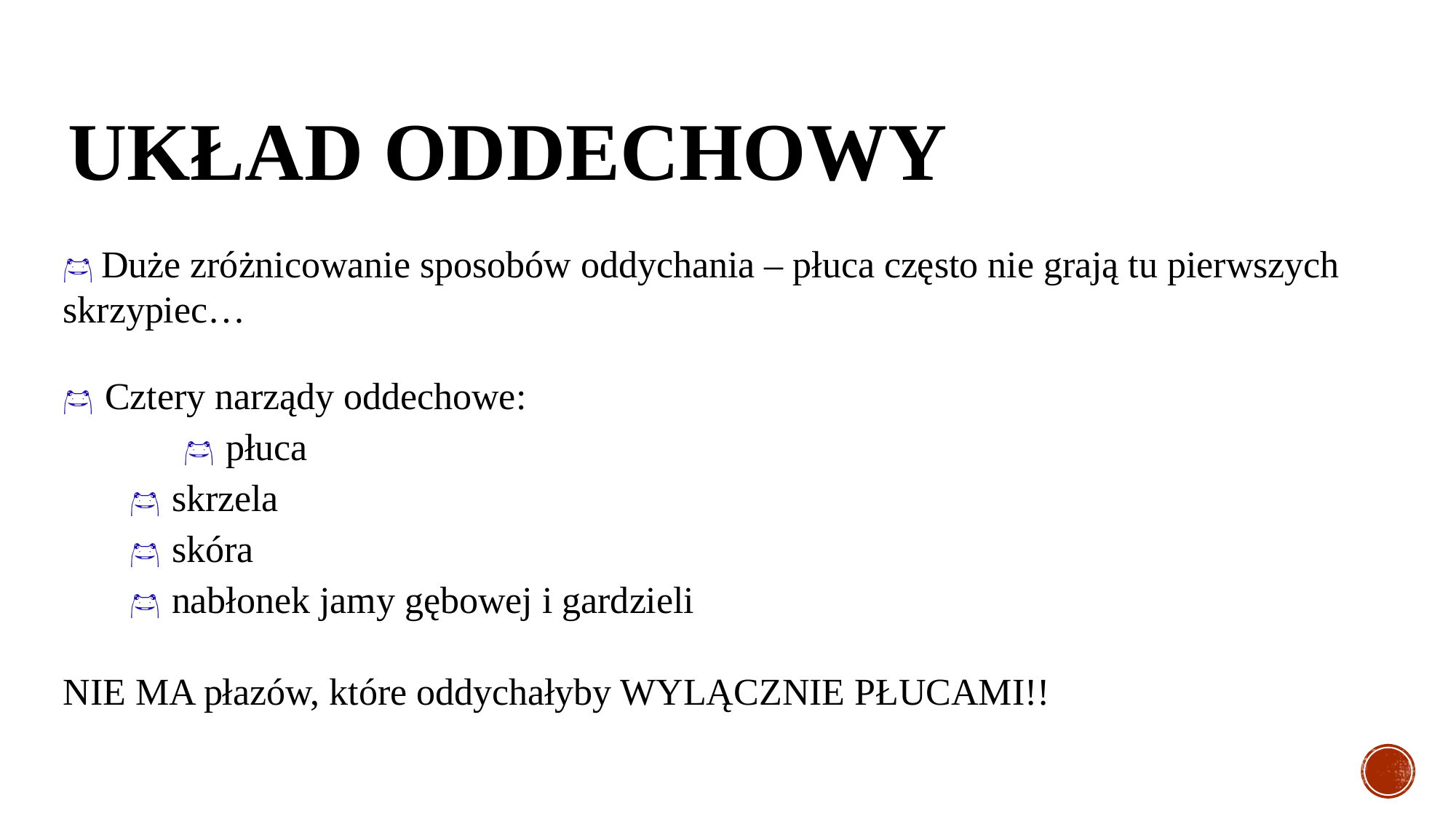

# UKŁAD oddechowy
🐸 Duże zróżnicowanie sposobów oddychania – płuca często nie grają tu pierwszych skrzypiec…

🐸 Cztery narządy oddechowe:
	 🐸 płuca
        🐸 skrzela
        🐸 skóra
        🐸 nabłonek jamy gębowej i gardzieli

NIE MA płazów, które oddychałyby WYLĄCZNIE PŁUCAMI!!